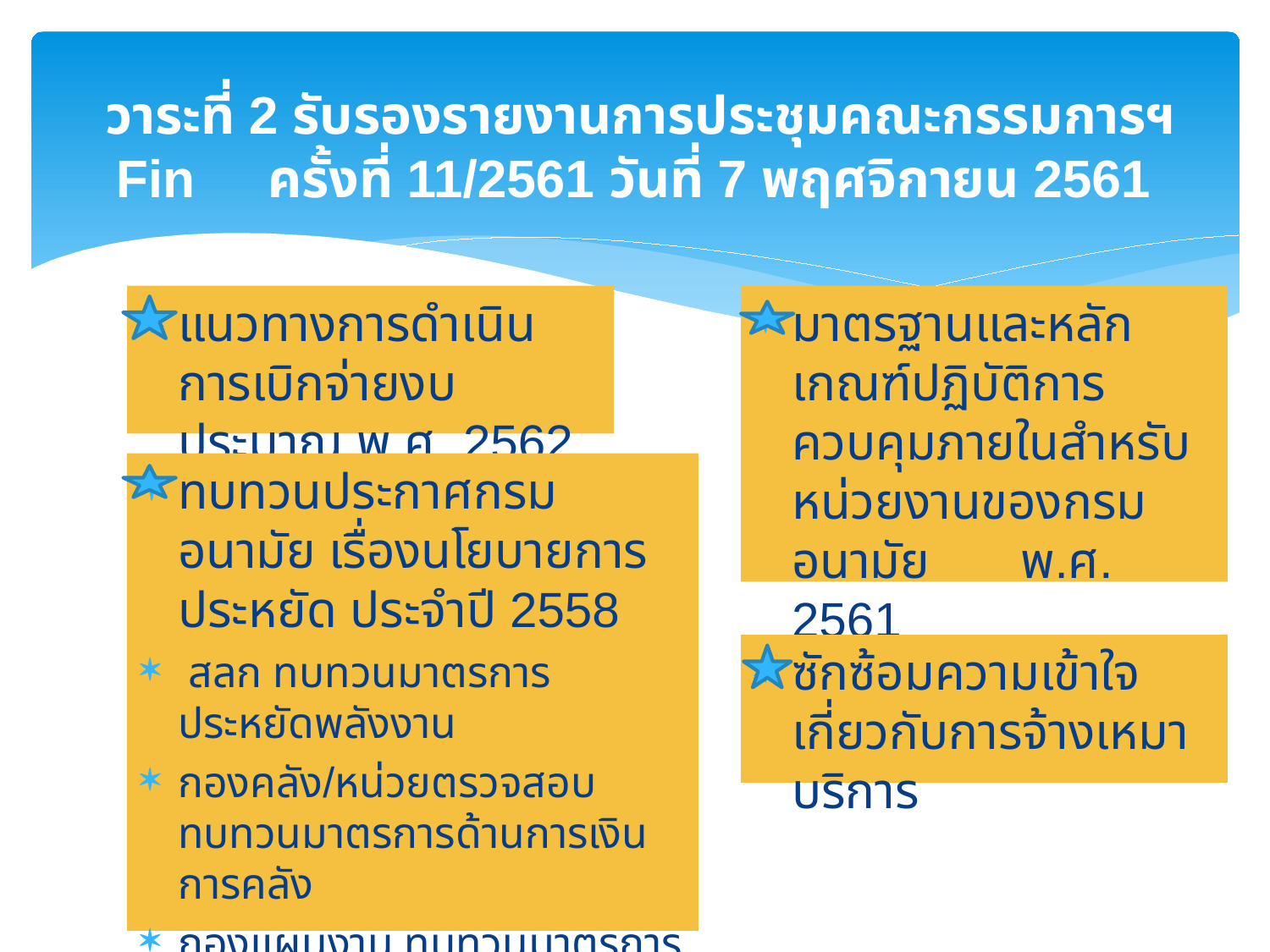

# วาระที่ 2 รับรองรายงานการประชุมคณะกรรมการฯ Fin     ครั้งที่ 11/2561 วันที่ 7 พฤศจิกายน 2561
แนวทางการดำเนินการเบิกจ่ายงบประมาณ พ.ศ. 2562
มาตรฐานและหลักเกณฑ์ปฏิบัติการควบคุมภายในสำหรับหน่วยงานของกรมอนามัย       พ.ศ. 2561

ทบทวนประกาศกรมอนามัย เรื่องนโยบายการประหยัด ประจำปี 2558
 สลก ทบทวนมาตรการประหยัดพลังงาน
กองคลัง/หน่วยตรวจสอบ ทบทวนมาตรการด้านการเงิน การคลัง
กองแผนงาน ทบทวนมาตรการด้านเทคโนโลยีสารสนเทศและการสื่อสาร
กองแผนงาน ทบทวนมาตรการด้านการสื่อสาร

ซักซ้อมความเข้าใจเกี่ยวกับการจ้างเหมาบริการ